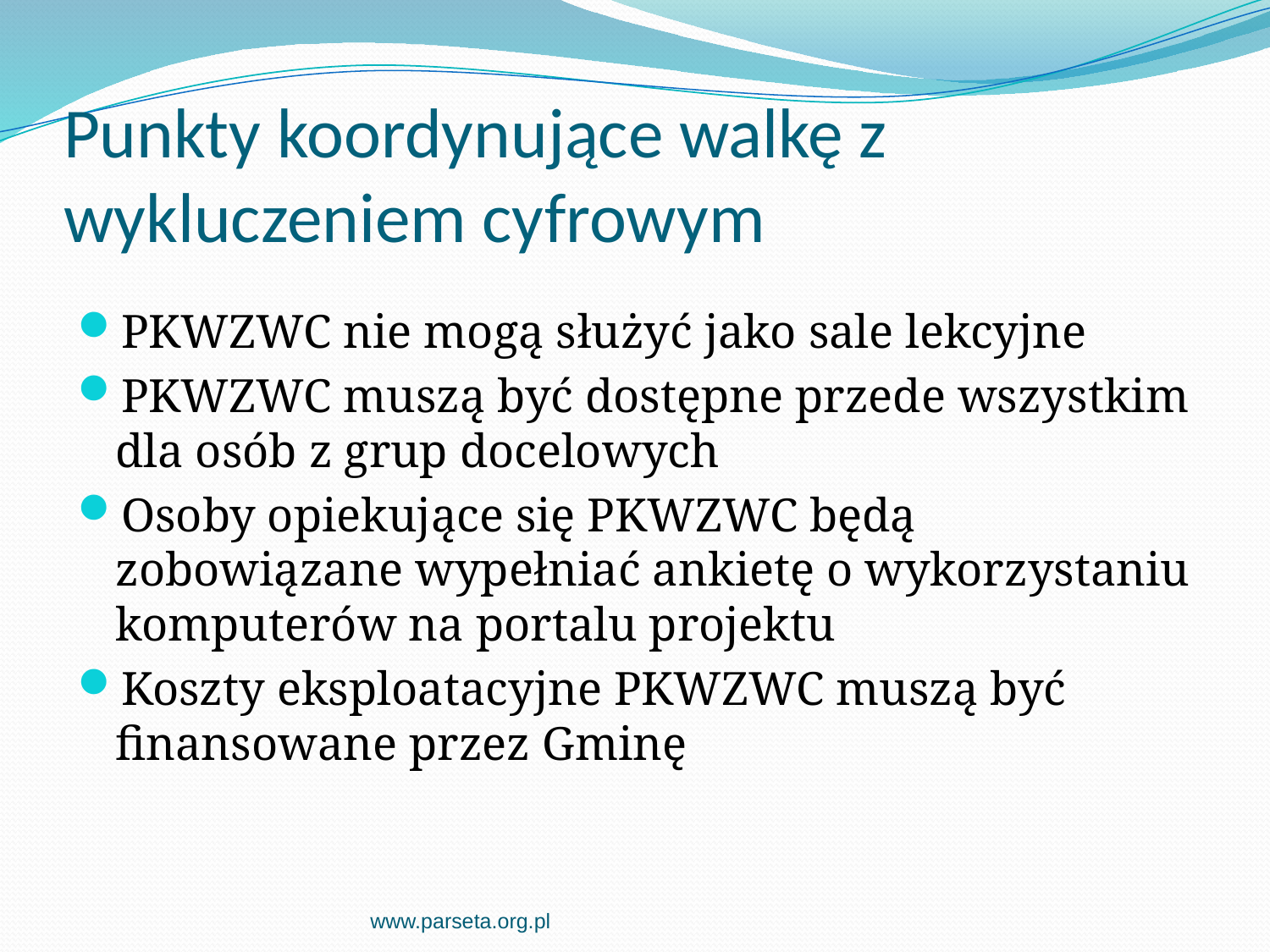

# Punkty koordynujące walkę z wykluczeniem cyfrowym
PKWZWC nie mogą służyć jako sale lekcyjne
PKWZWC muszą być dostępne przede wszystkim dla osób z grup docelowych
Osoby opiekujące się PKWZWC będą zobowiązane wypełniać ankietę o wykorzystaniu komputerów na portalu projektu
Koszty eksploatacyjne PKWZWC muszą być finansowane przez Gminę
www.parseta.org.pl